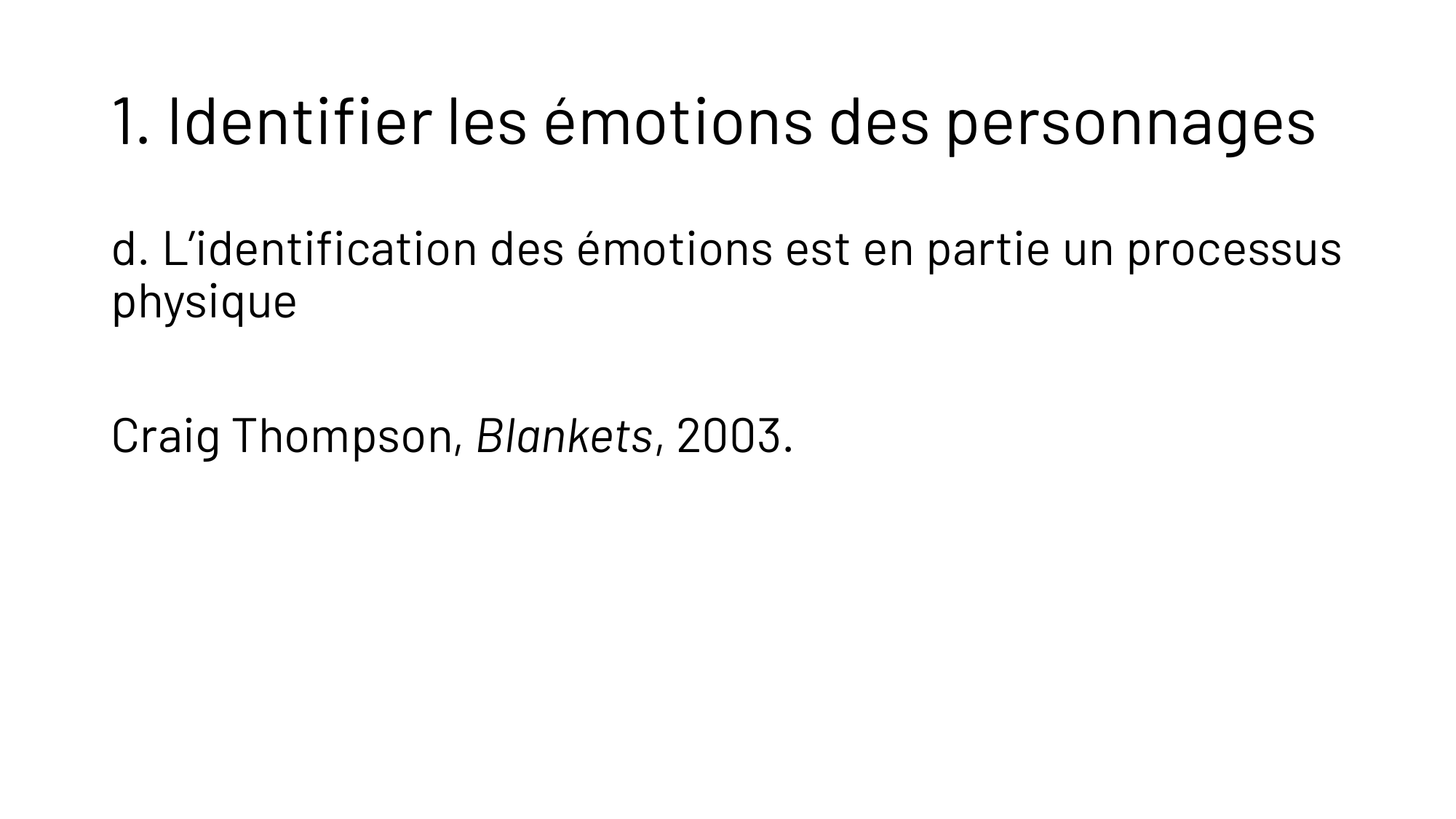

# 1. Identifier les émotions des personnages
d. L’identification des émotions est en partie un processus physique

Craig Thompson, Blankets, 2003.